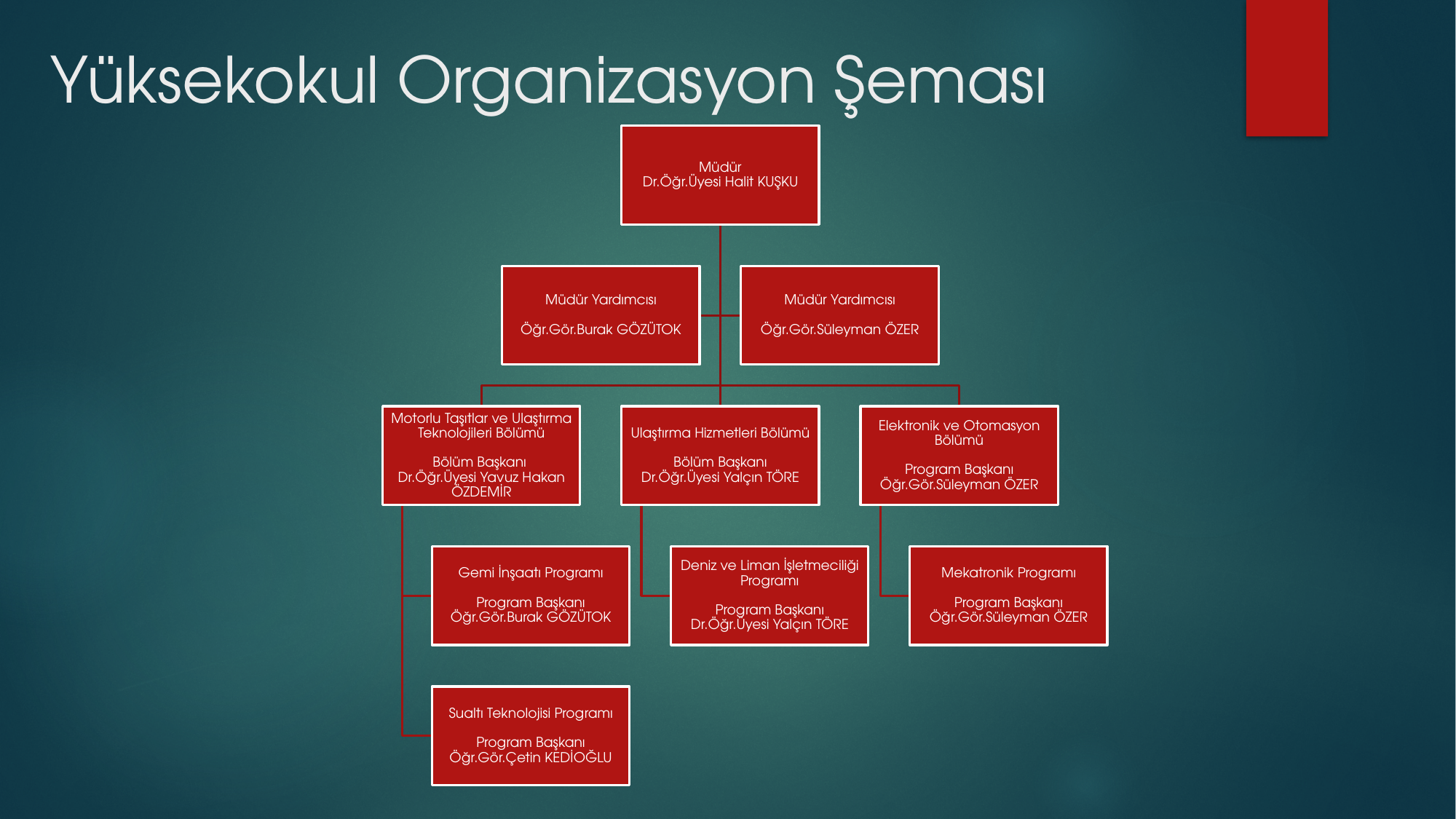

# Yüksekokul Organizasyon Şeması
Müdür
Dr.Öğr.Üyesi Halit KUŞKU
Motorlu Taşıtlar ve Ulaştırma Teknolojileri Bölümü
Bölüm Başkanı
Dr.Öğr.Üyesi Yavuz Hakan ÖZDEMİR
Gemi İnşaatı Programı
Program Başkanı
Öğr.Gör.Burak GÖZÜTOK
Sualtı Teknolojisi Programı
Program Başkanı
Öğr.Gör.Çetin KEDİOĞLU
Ulaştırma Hizmetleri Bölümü
Bölüm Başkanı
Dr.Öğr.Üyesi Yalçın TÖRE
Deniz ve Liman İşletmeciliği Programı
Program Başkanı
Dr.Öğr.Üyesi Yalçın TÖRE
Elektronik ve Otomasyon Bölümü
Program Başkanı
Öğr.Gör.Süleyman ÖZER
Mekatronik Programı
Program Başkanı
Öğr.Gör.Süleyman ÖZER
Müdür Yardımcısı
Öğr.Gör.Burak GÖZÜTOK
Müdür Yardımcısı
Öğr.Gör.Süleyman ÖZER